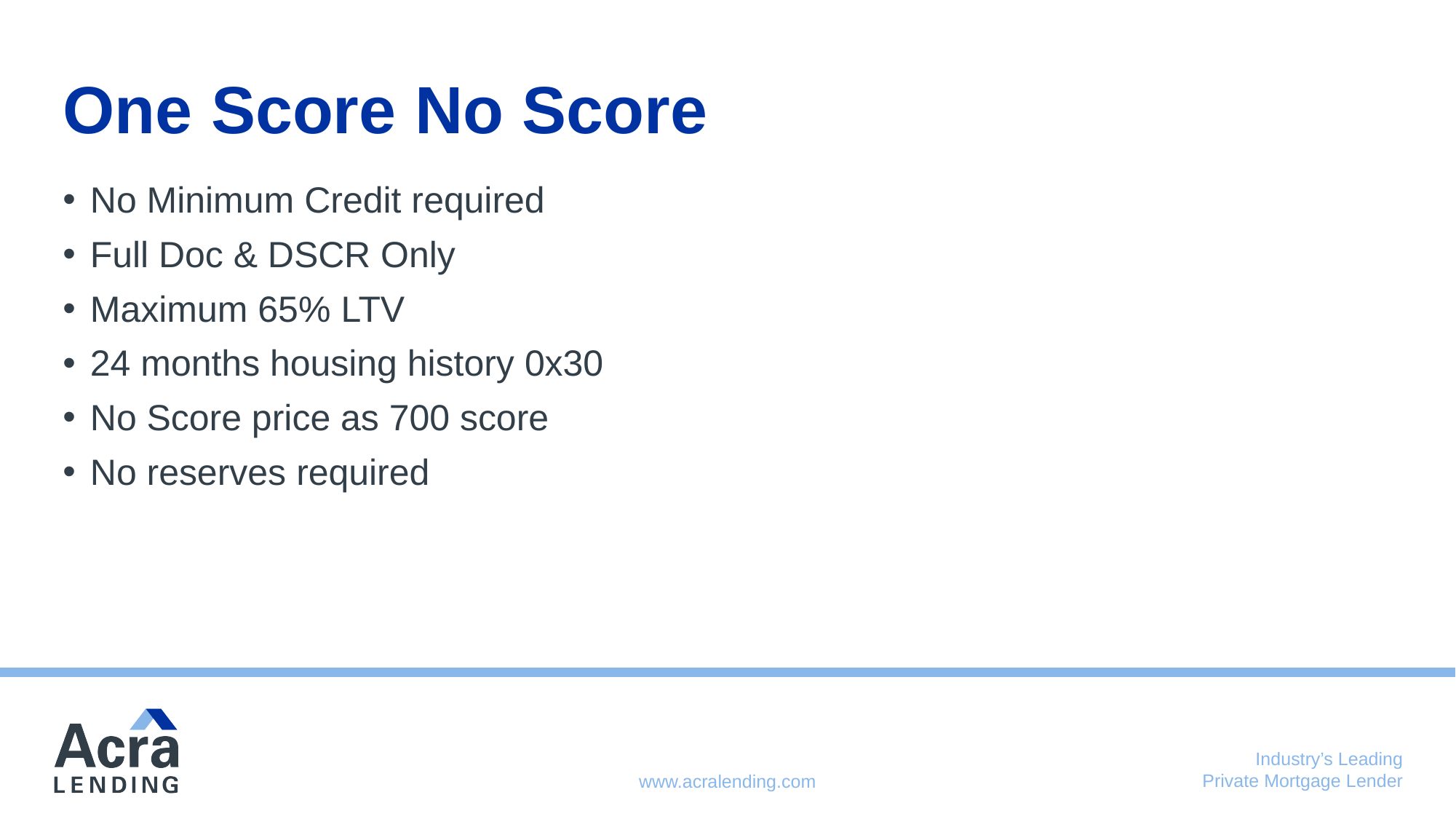

# One Score No Score
No Minimum Credit required
Full Doc & DSCR Only
Maximum 65% LTV
24 months housing history 0x30
No Score price as 700 score
No reserves required